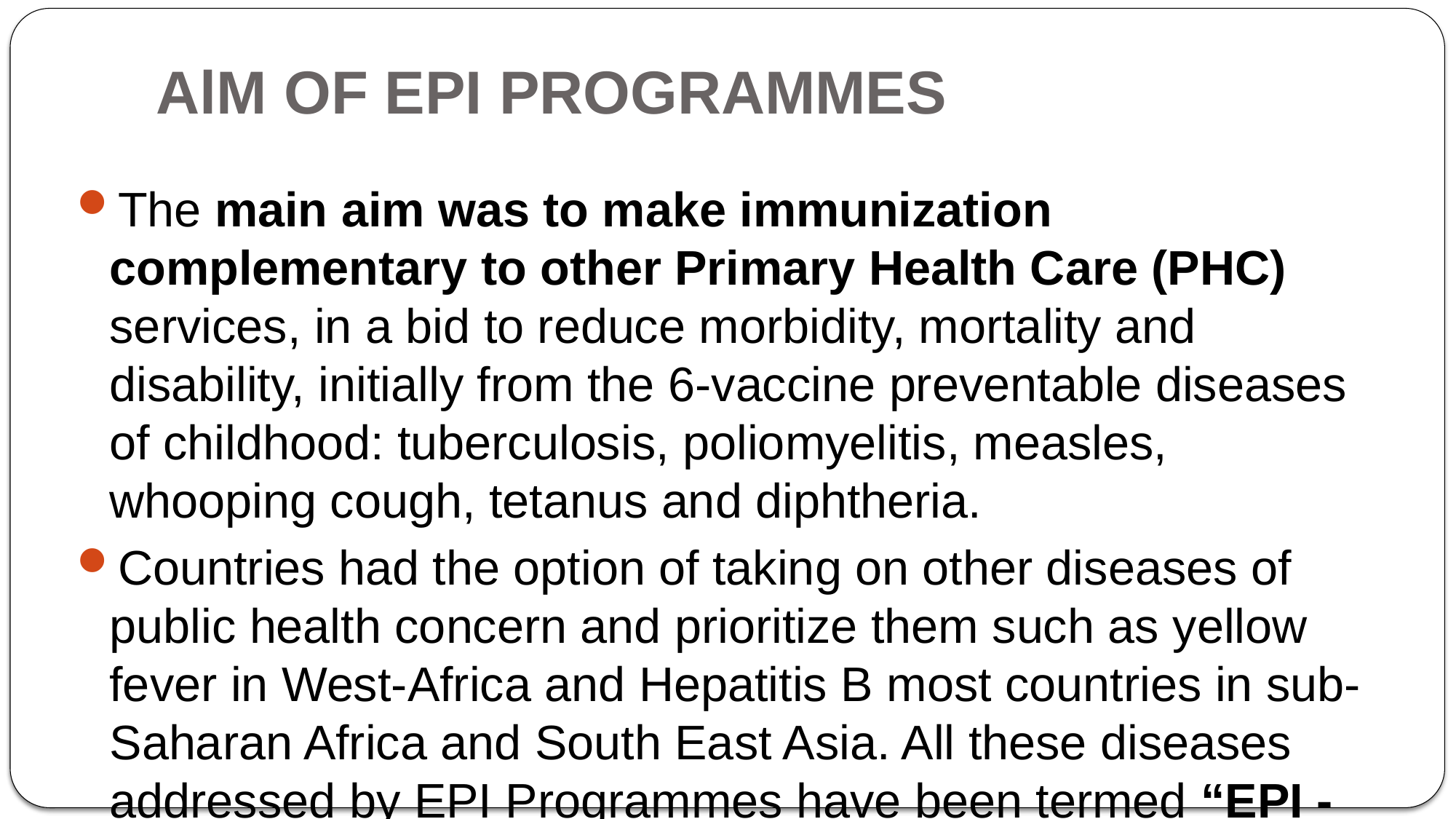

# AlM OF EPI PROGRAMMES
The main aim was to make immunization complementary to other Primary Health Care (PHC) services, in a bid to reduce morbidity, mortality and disability, initially from the 6-vaccine preventable diseases of childhood: tuberculosis, poliomyelitis, measles, whooping cough, tetanus and diphtheria.
Countries had the option of taking on other diseases of public health concern and prioritize them such as yellow fever in West-Africa and Hepatitis B most countries in sub-Saharan Africa and South East Asia. All these diseases addressed by EPI Programmes have been termed “EPI - target diseases”.